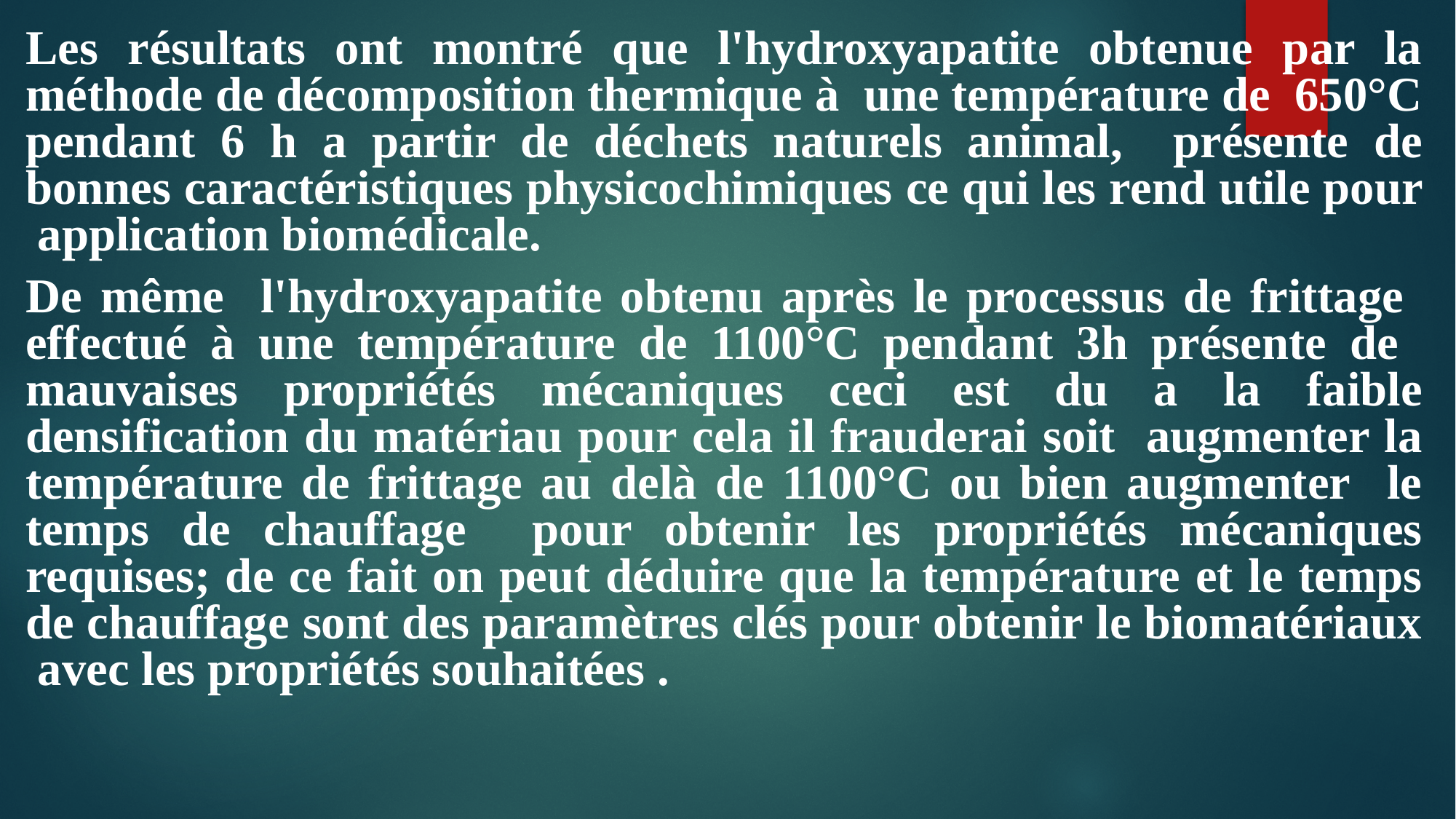

Les résultats ont montré que l'hydroxyapatite obtenue par la méthode de décomposition thermique à  une température de  650°C pendant 6 h a partir de déchets naturels animal,  présente de bonnes caractéristiques physicochimiques ce qui les rend utile pour  application biomédicale.
De même  l'hydroxyapatite obtenu après le processus de frittage  effectué à une température de 1100°C pendant 3h présente de  mauvaises propriétés mécaniques ceci est du a la faible densification du matériau pour cela il frauderai soit  augmenter la température de frittage au delà de 1100°C ou bien augmenter  le temps de chauffage  pour obtenir les propriétés mécaniques requises; de ce fait on peut déduire que la température et le temps de chauffage sont des paramètres clés pour obtenir le biomatériaux  avec les propriétés souhaitées .